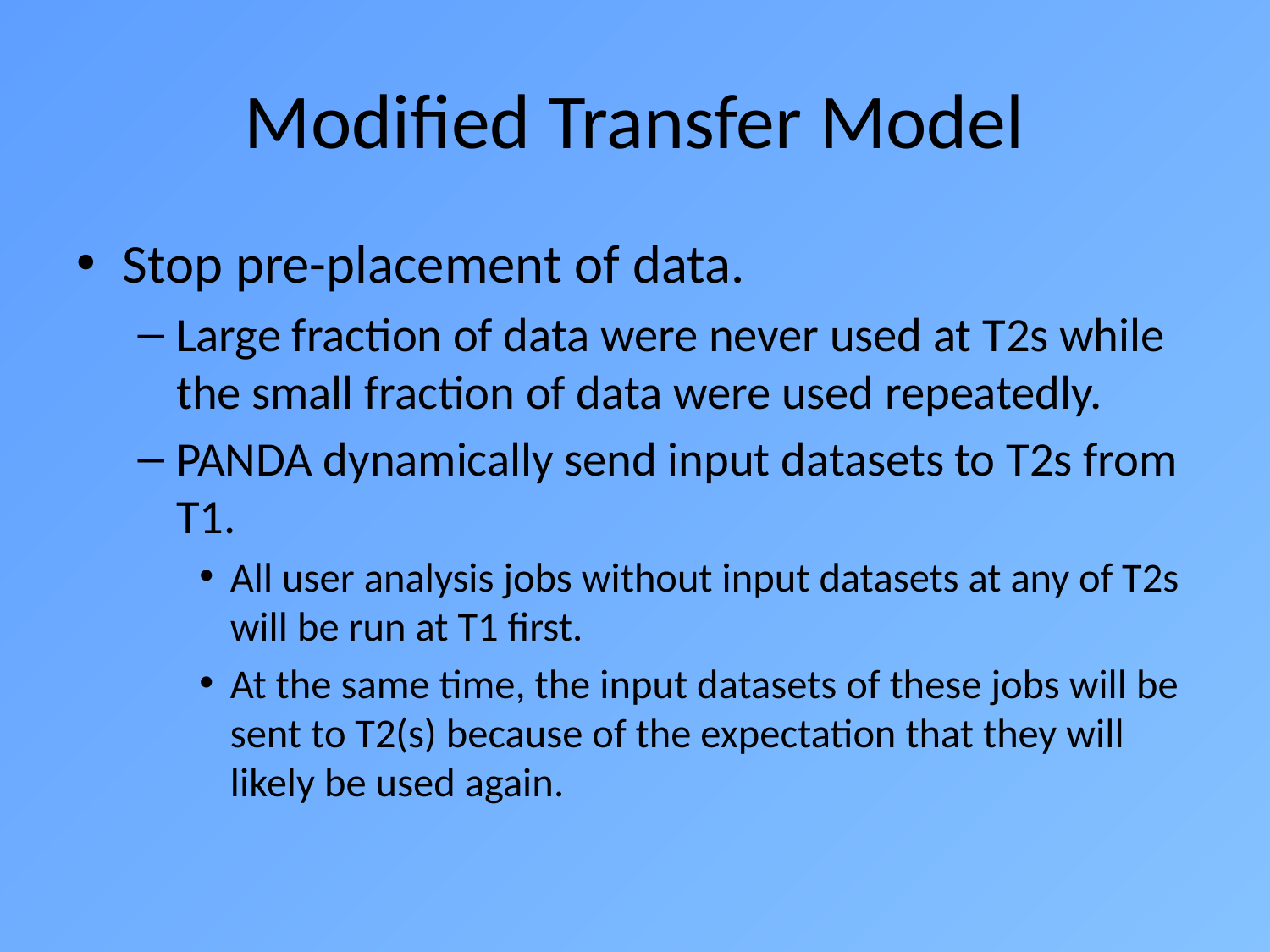

# Modified Transfer Model
Stop pre-placement of data.
Large fraction of data were never used at T2s while the small fraction of data were used repeatedly.
PANDA dynamically send input datasets to T2s from T1.
All user analysis jobs without input datasets at any of T2s will be run at T1 first.
At the same time, the input datasets of these jobs will be sent to T2(s) because of the expectation that they will likely be used again.